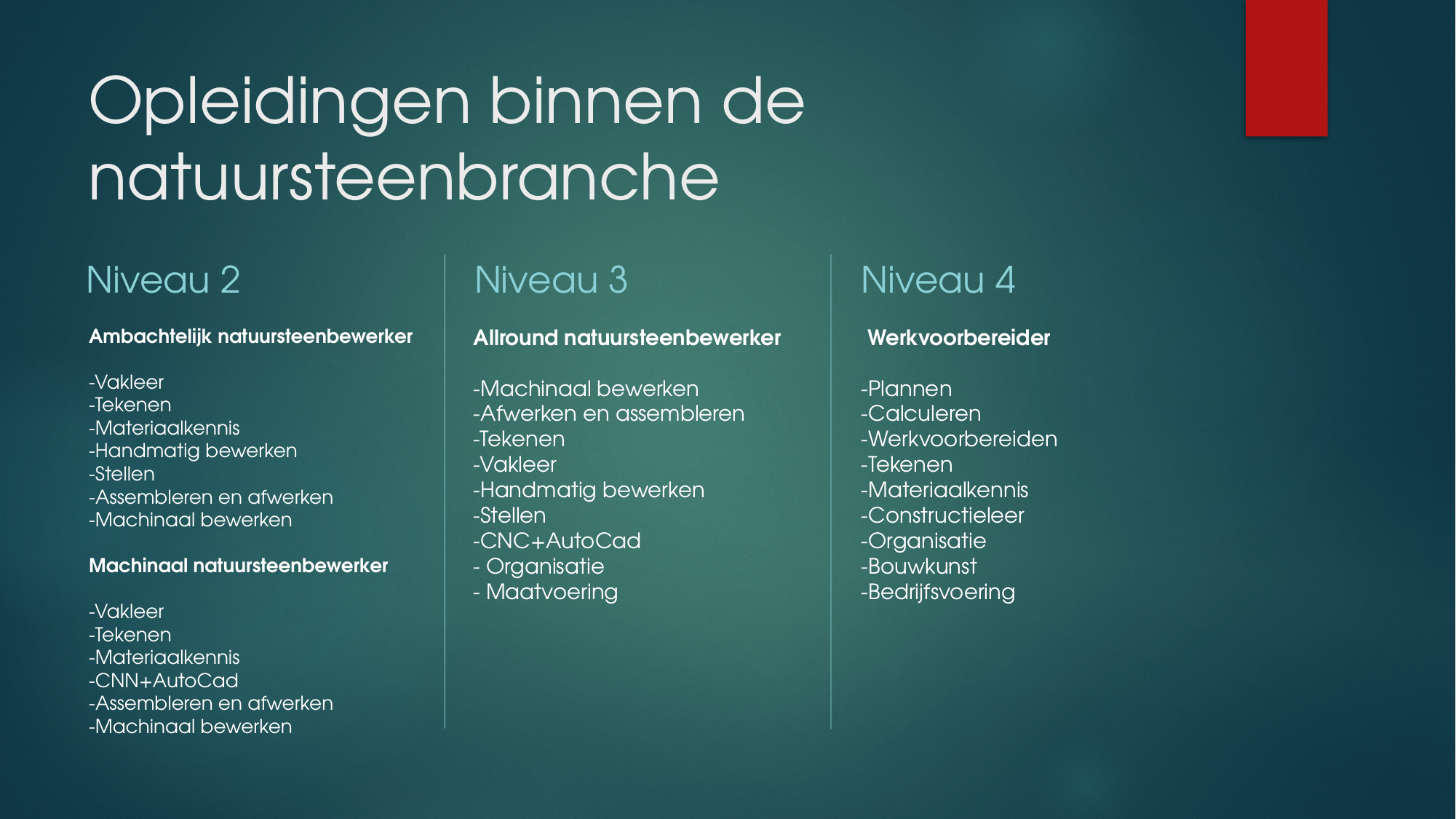

# Opleidingen binnen de natuursteenbranche
Niveau 2
Niveau 3
Niveau 4
Ambachtelijk natuursteenbewerker

-Vakleer
-Tekenen
-Materiaalkennis
-Handmatig bewerken
-Stellen
-Assembleren en afwerken
-Machinaal bewerken

Machinaal natuursteenbewerker

-Vakleer
-Tekenen
-Materiaalkennis
-CNN+AutoCad
-Assembleren en afwerken
-Machinaal bewerken

Allround natuursteenbewerker

-Machinaal bewerken
-Afwerken en assembleren
-Tekenen
-Vakleer
-Handmatig bewerken
-Stellen
-CNC+AutoCad
- Organisatie
- Maatvoering

 Werkvoorbereider

-Plannen
-Calculeren
-Werkvoorbereiden
-Tekenen
-Materiaalkennis
-Constructieleer
-Organisatie
-Bouwkunst
-Bedrijfsvoering